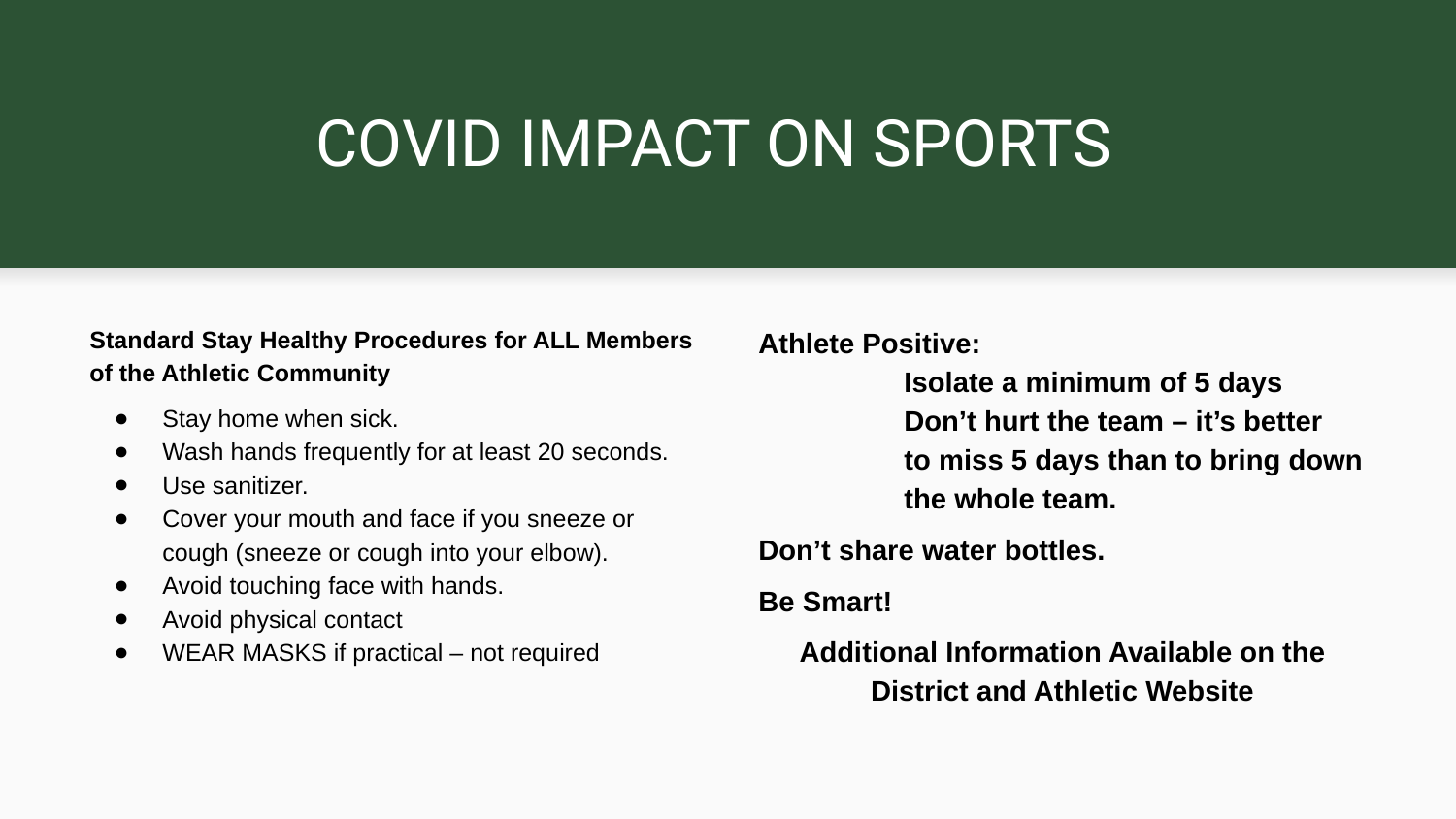

# COVID IMPACT ON SPORTS
Standard Stay Healthy Procedures for ALL Members of the Athletic Community
Stay home when sick.
Wash hands frequently for at least 20 seconds.
Use sanitizer.
Cover your mouth and face if you sneeze or cough (sneeze or cough into your elbow).
Avoid touching face with hands.
Avoid physical contact
WEAR MASKS if practical – not required
Athlete Positive:
	Isolate a minimum of 5 days
	Don’t hurt the team – it’s better
	to miss 5 days than to bring down
	the whole team.
Don’t share water bottles.
Be Smart!
Additional Information Available on the District and Athletic Website